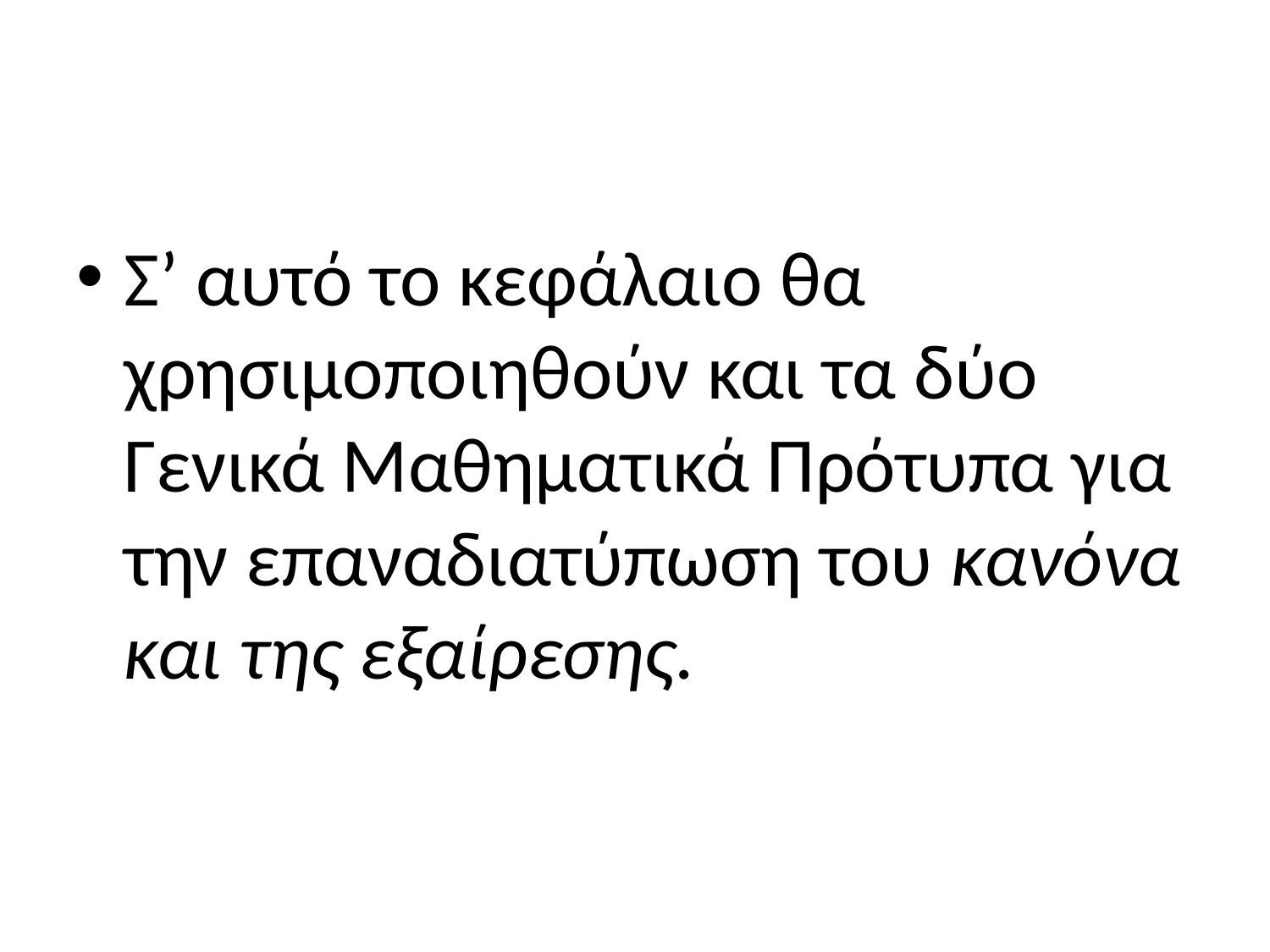

#
Σ’ αυτό το κεφάλαιο θα χρησιμοποιηθούν και τα δύο Γενικά Μαθηματικά Πρότυπα για την επαναδιατύπωση του κανόνα και της εξαίρεσης.